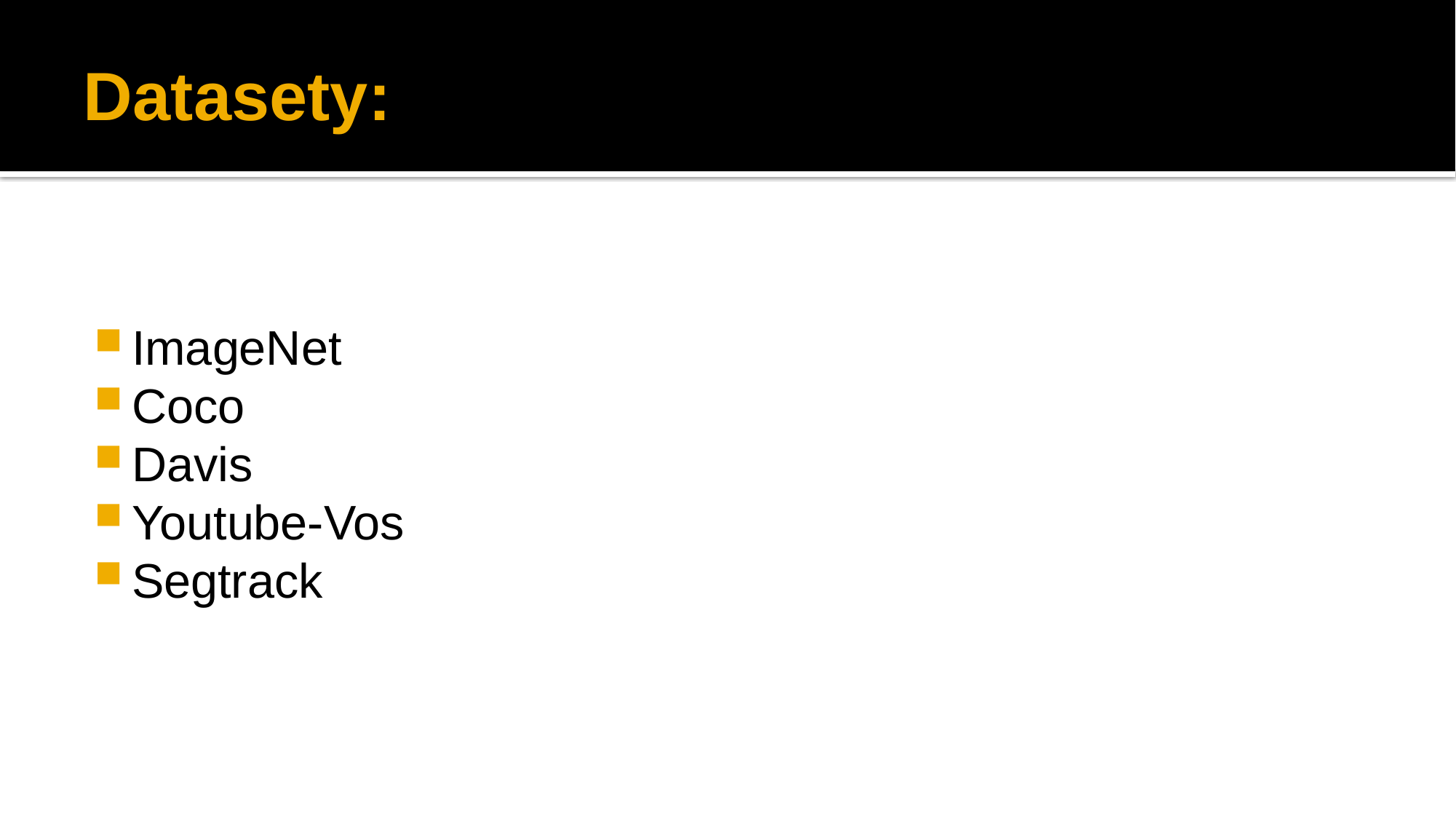

# Datasety:
ImageNet
Coco
Davis
Youtube-Vos
Segtrack